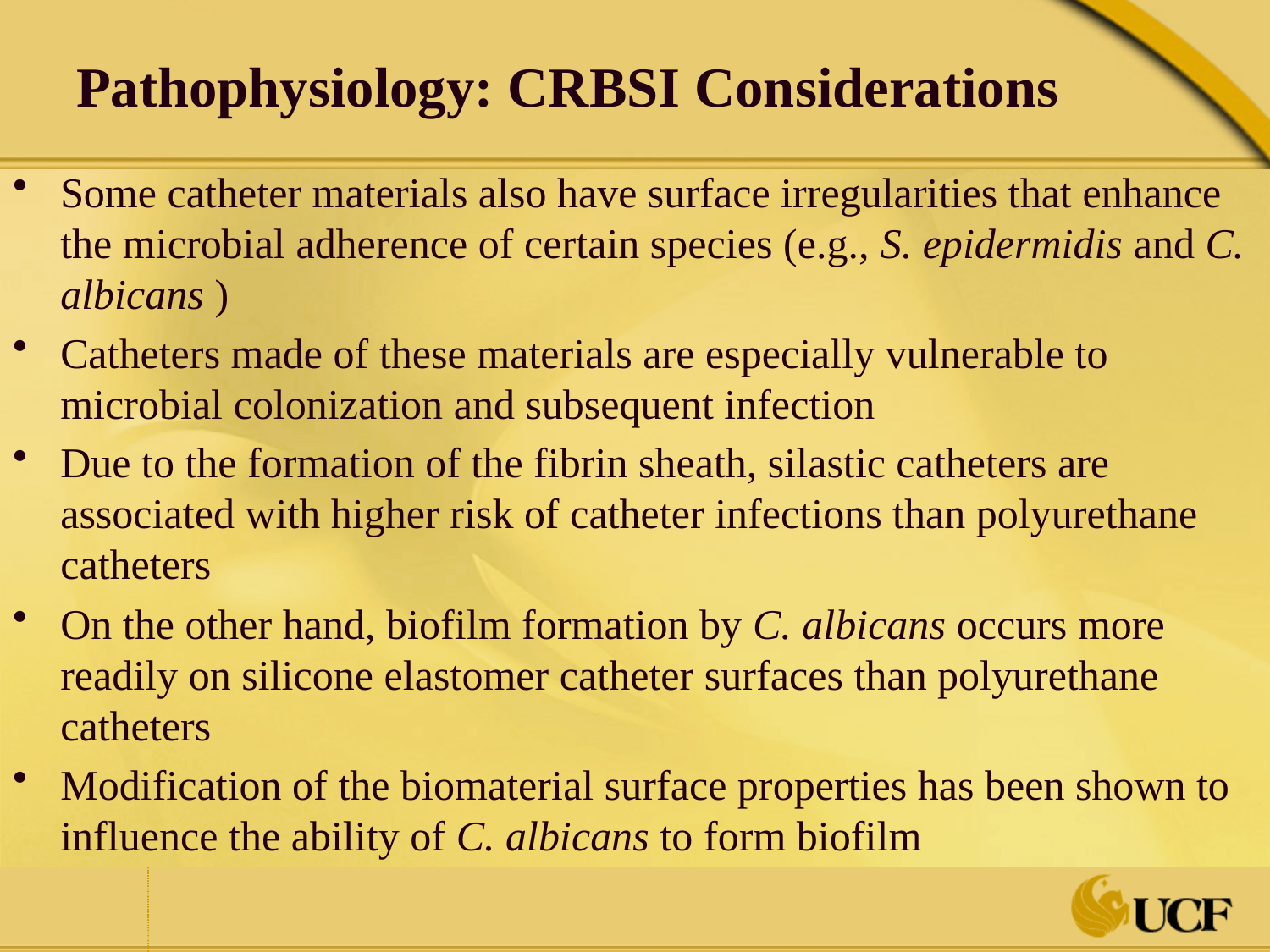

# Pathophysiology: CRBSI Considerations
Some catheter materials also have surface irregularities that enhance the microbial adherence of certain species (e.g., S. epidermidis and C. albicans )
Catheters made of these materials are especially vulnerable to microbial colonization and subsequent infection
Due to the formation of the fibrin sheath, silastic catheters are associated with higher risk of catheter infections than polyurethane catheters
On the other hand, biofilm formation by C. albicans occurs more readily on silicone elastomer catheter surfaces than polyurethane catheters
Modification of the biomaterial surface properties has been shown to influence the ability of C. albicans to form biofilm